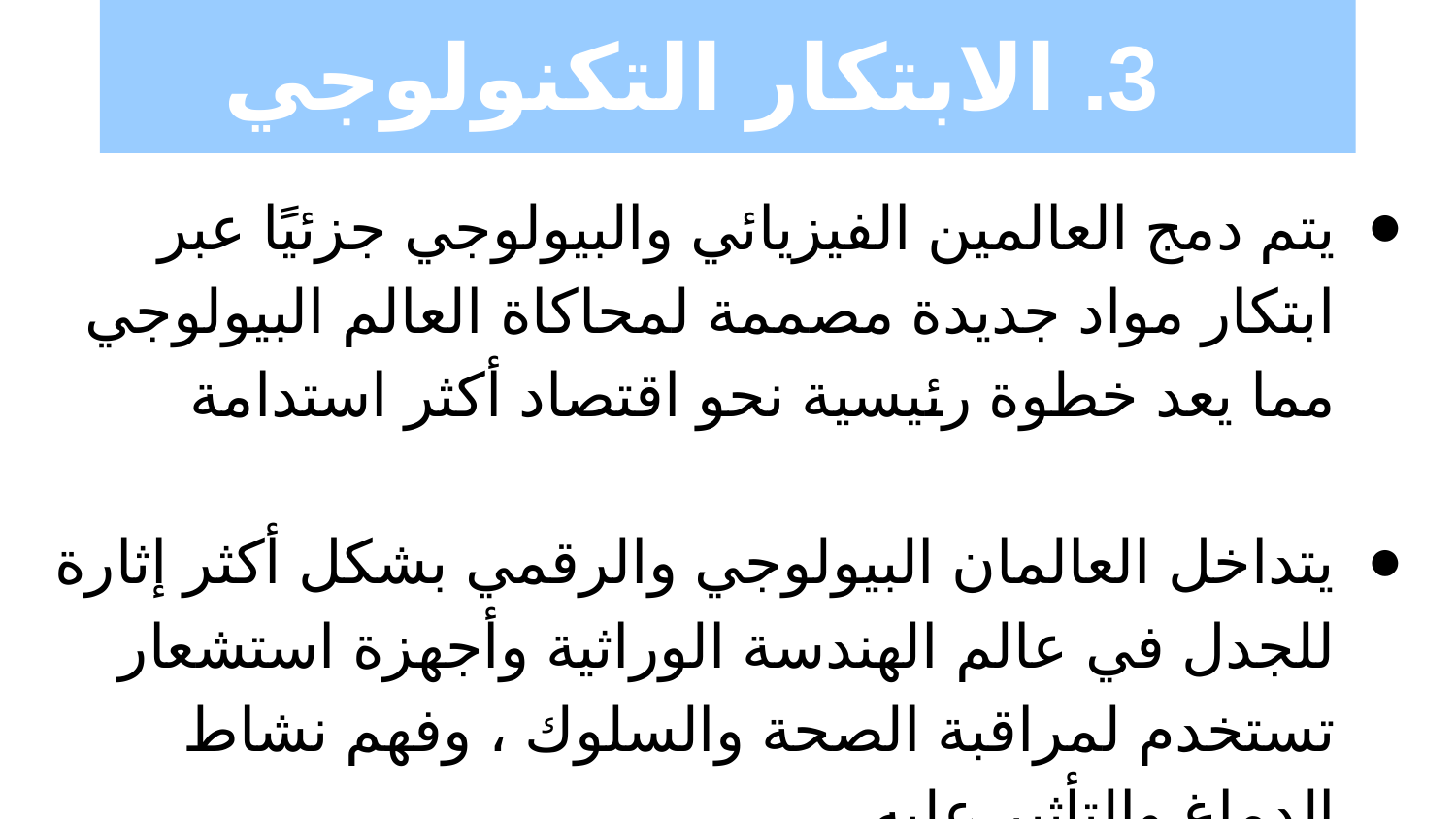

# 3. الابتكار التكنولوجي
يتم دمج العالمين الفيزيائي والبيولوجي جزئيًا عبر ابتكار مواد جديدة مصممة لمحاكاة العالم البيولوجي مما يعد خطوة رئيسية نحو اقتصاد أكثر استدامة

يتداخل العالمان البيولوجي والرقمي بشكل أكثر إثارة للجدل في عالم الهندسة الوراثية وأجهزة استشعار تستخدم لمراقبة الصحة والسلوك ، وفهم نشاط الدماغ والتأثير عليه.